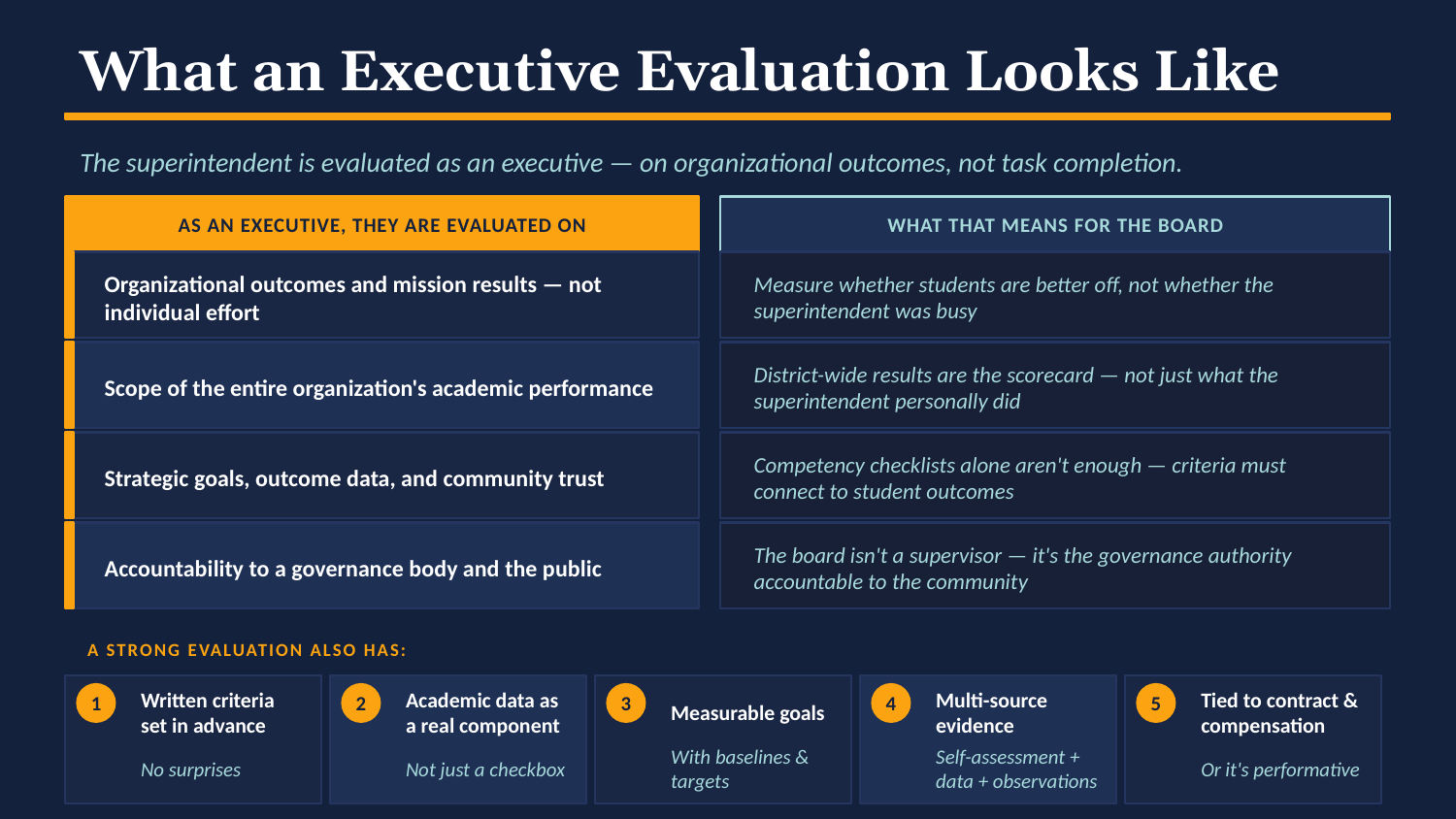

What an Executive Evaluation Looks Like

The superintendent is evaluated as an executive — on organizational outcomes, not task completion.

AS AN EXECUTIVE, THEY ARE EVALUATED ON

WHAT THAT MEANS FOR THE BOARD

Organizational outcomes and mission results — not individual effort
Measure whether students are better off, not whether the superintendent was busy

Scope of the entire organization's academic performance
District-wide results are the scorecard — not just what the superintendent personally did

Strategic goals, outcome data, and community trust
Competency checklists alone aren't enough — criteria must connect to student outcomes

Accountability to a governance body and the public
The board isn't a supervisor — it's the governance authority accountable to the community

A STRONG EVALUATION ALSO HAS:

1
Written criteria set in advance

2
Academic data as a real component

3
Measurable goals

4
Multi-source evidence

5
Tied to contract & compensation
No surprises
Not just a checkbox
With baselines & targets
Self-assessment + data + observations
Or it's performative